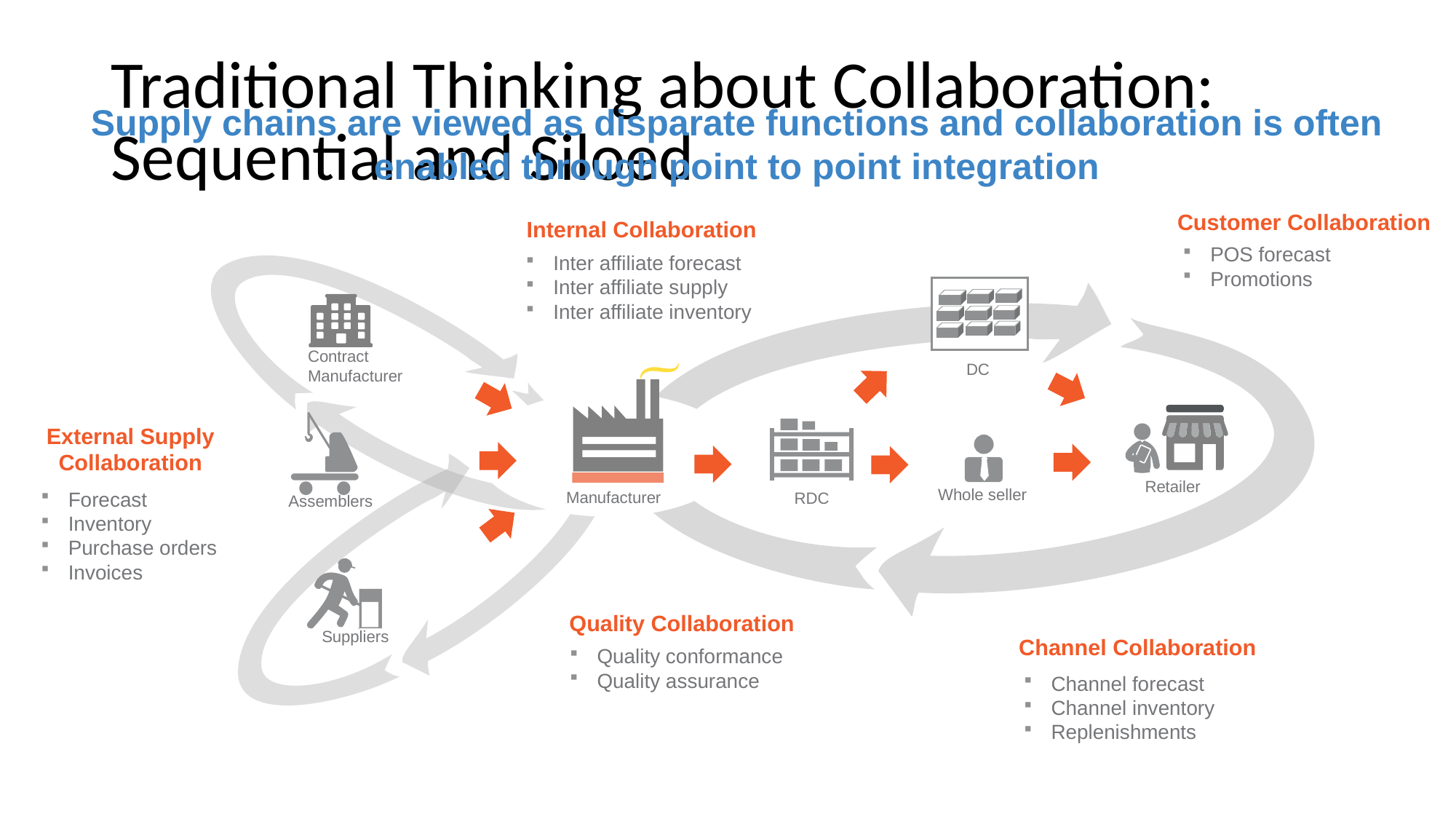

# Traditional Thinking about Collaboration: Sequential and Siloed
Supply chains are viewed as disparate functions and collaboration is often enabled through point to point integration
Customer Collaboration
POS forecast
Promotions
Internal Collaboration
Inter affiliate forecast
Inter affiliate supply
Inter affiliate inventory

Contract
Manufacturer
DC

External Supply
Collaboration

Forecast
Inventory
Purchase orders
Invoices

Retailer
Whole seller

Manufacturer
RDC
Assemblers

Quality Collaboration
Quality conformance
Quality assurance

Suppliers
Channel Collaboration
Channel forecast
Channel inventory
Replenishments